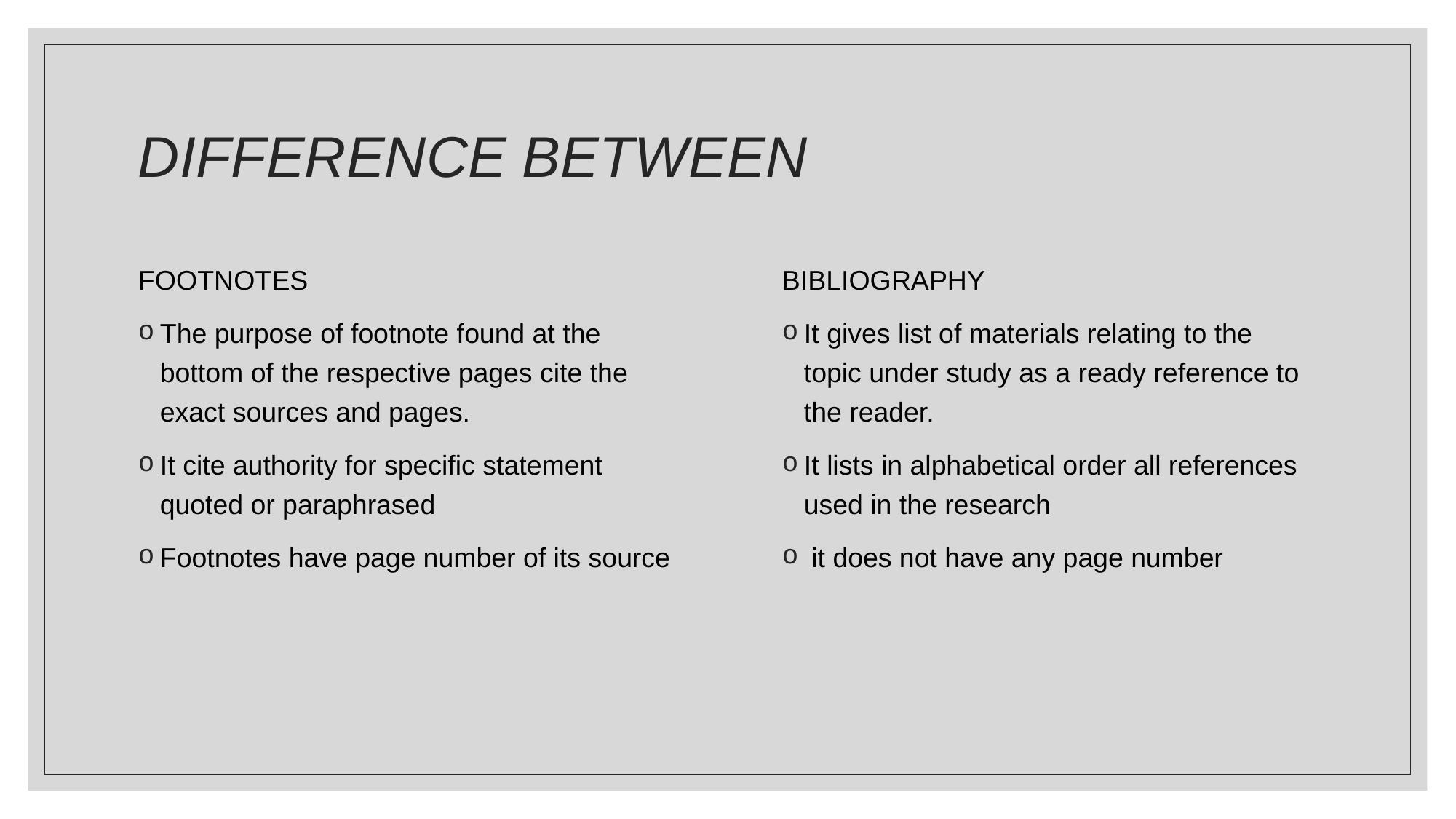

# DIFFERENCE BETWEEN
FOOTNOTES
The purpose of footnote found at the bottom of the respective pages cite the exact sources and pages.
It cite authority for specific statement quoted or paraphrased
Footnotes have page number of its source

BIBLIOGRAPHY
It gives list of materials relating to the topic under study as a ready reference to the reader.
It lists in alphabetical order all references used in the research
 it does not have any page number